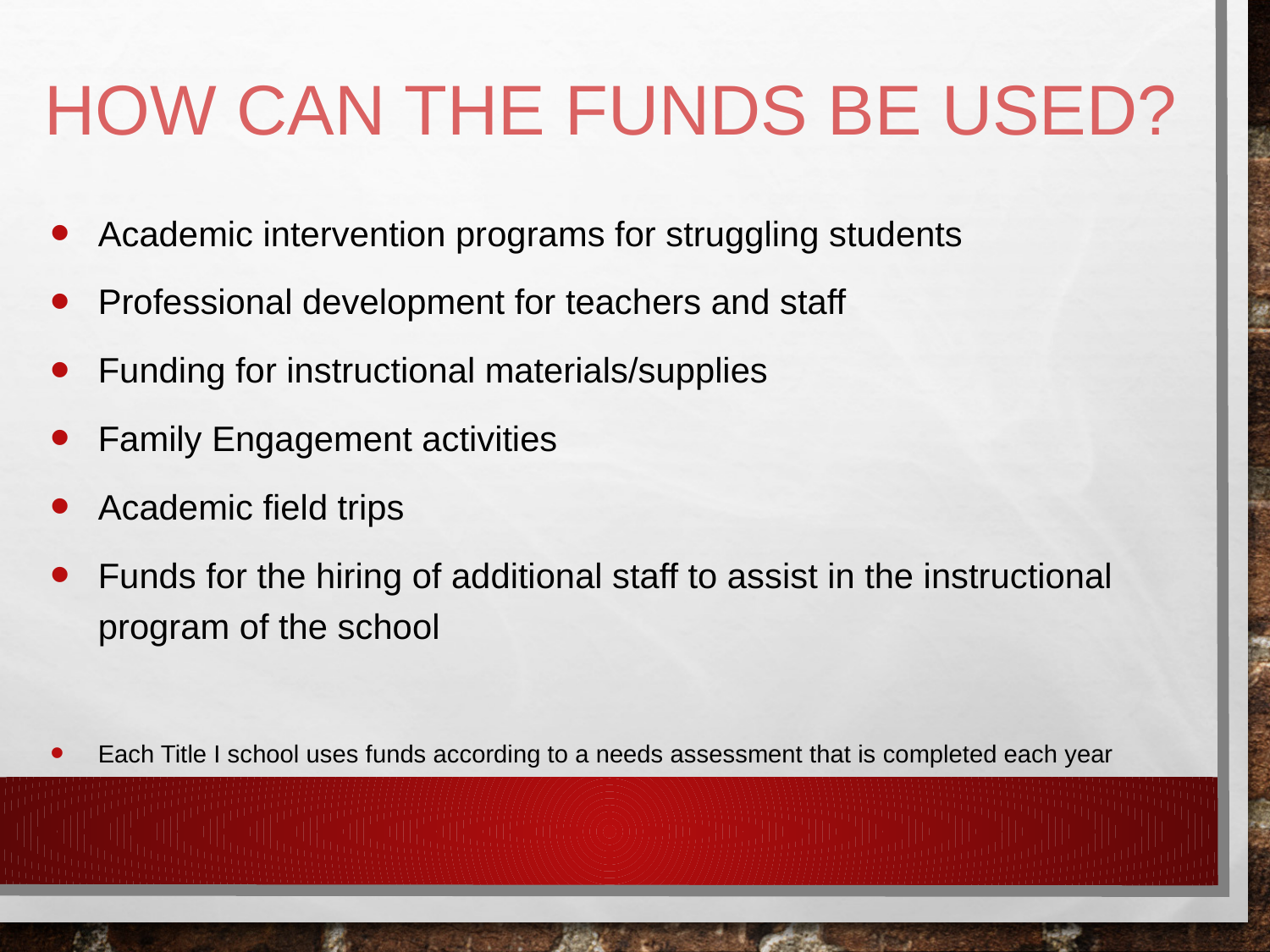

# How CAN THE FUNDS BE USED?
Academic intervention programs for struggling students
Professional development for teachers and staff
Funding for instructional materials/supplies
Family Engagement activities
Academic field trips
Funds for the hiring of additional staff to assist in the instructional program of the school

Each Title I school uses funds according to a needs assessment that is completed each year